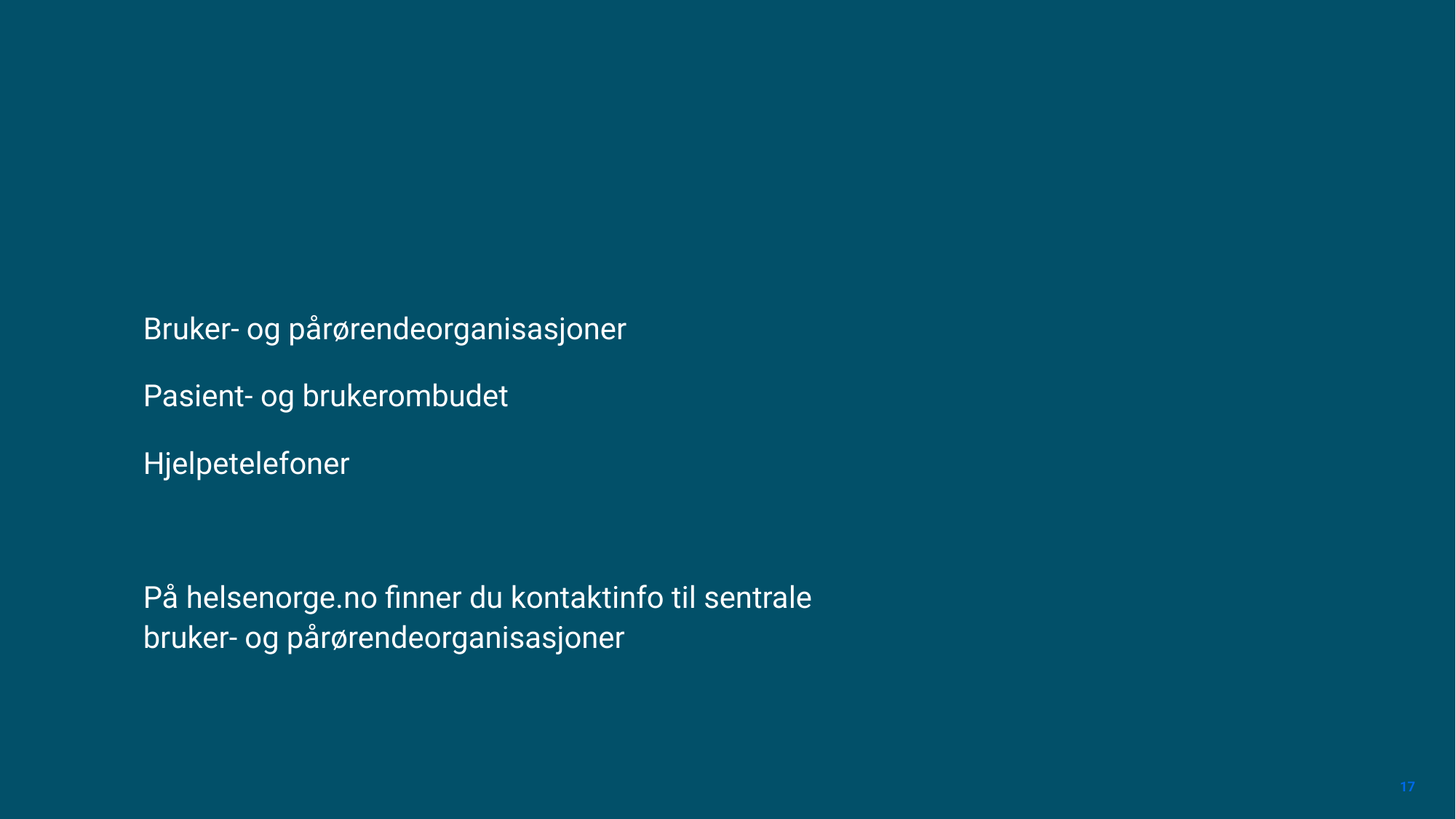

# Har du spørsmål? Trenger du råd? Eller vil du snakke med noen?

Bruker- og pårørendeorganisasjoner
Pasient- og brukerombudet
Hjelpetelefoner

På helsenorge.no finner du kontaktinfo til sentrale bruker- og pårørendeorganisasjoner

17